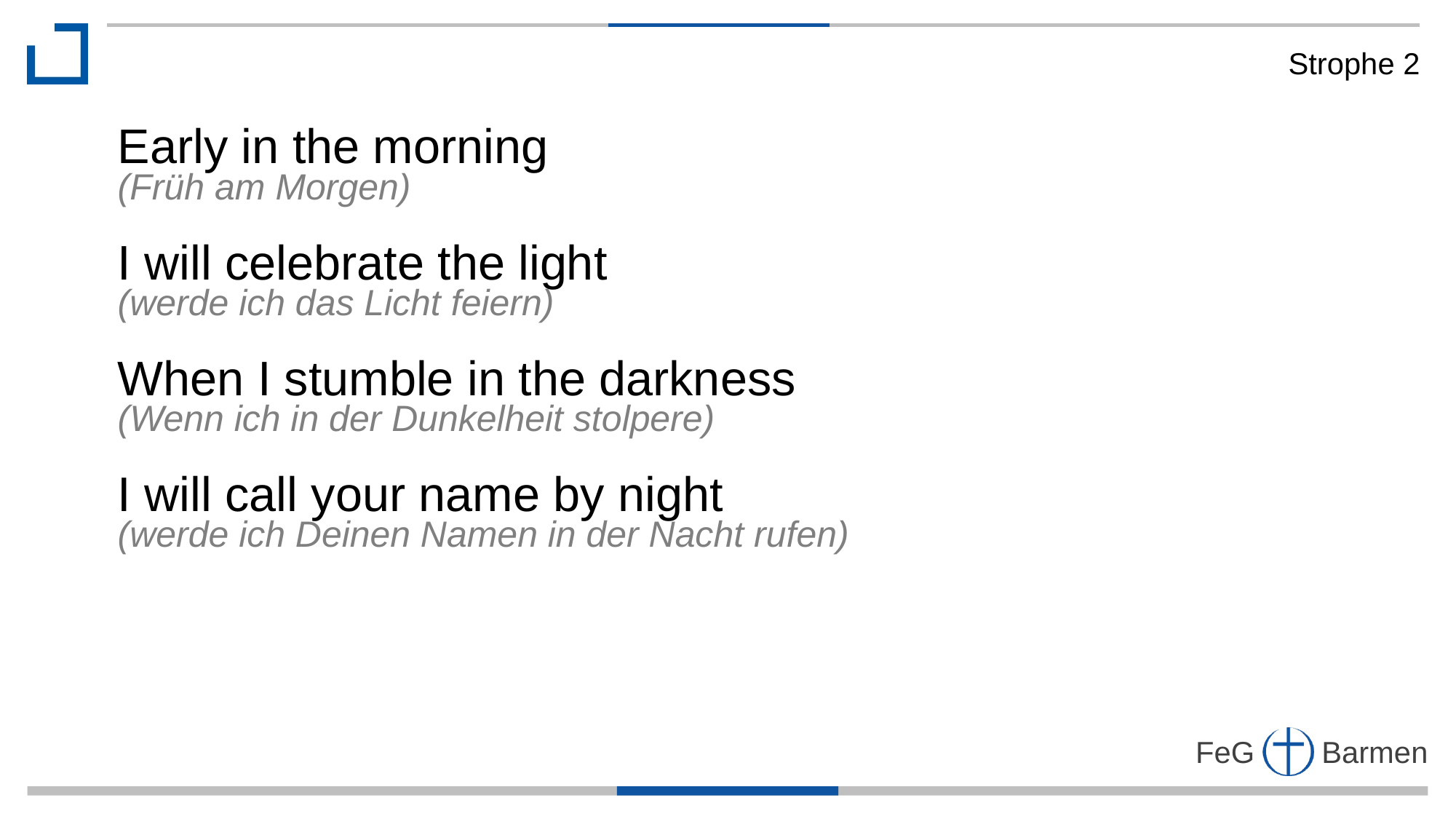

Strophe 2
Early in the morning
(Früh am Morgen)
I will celebrate the light
(werde ich das Licht feiern)
When I stumble in the darkness
(Wenn ich in der Dunkelheit stolpere)
I will call your name by night
(werde ich Deinen Namen in der Nacht rufen)